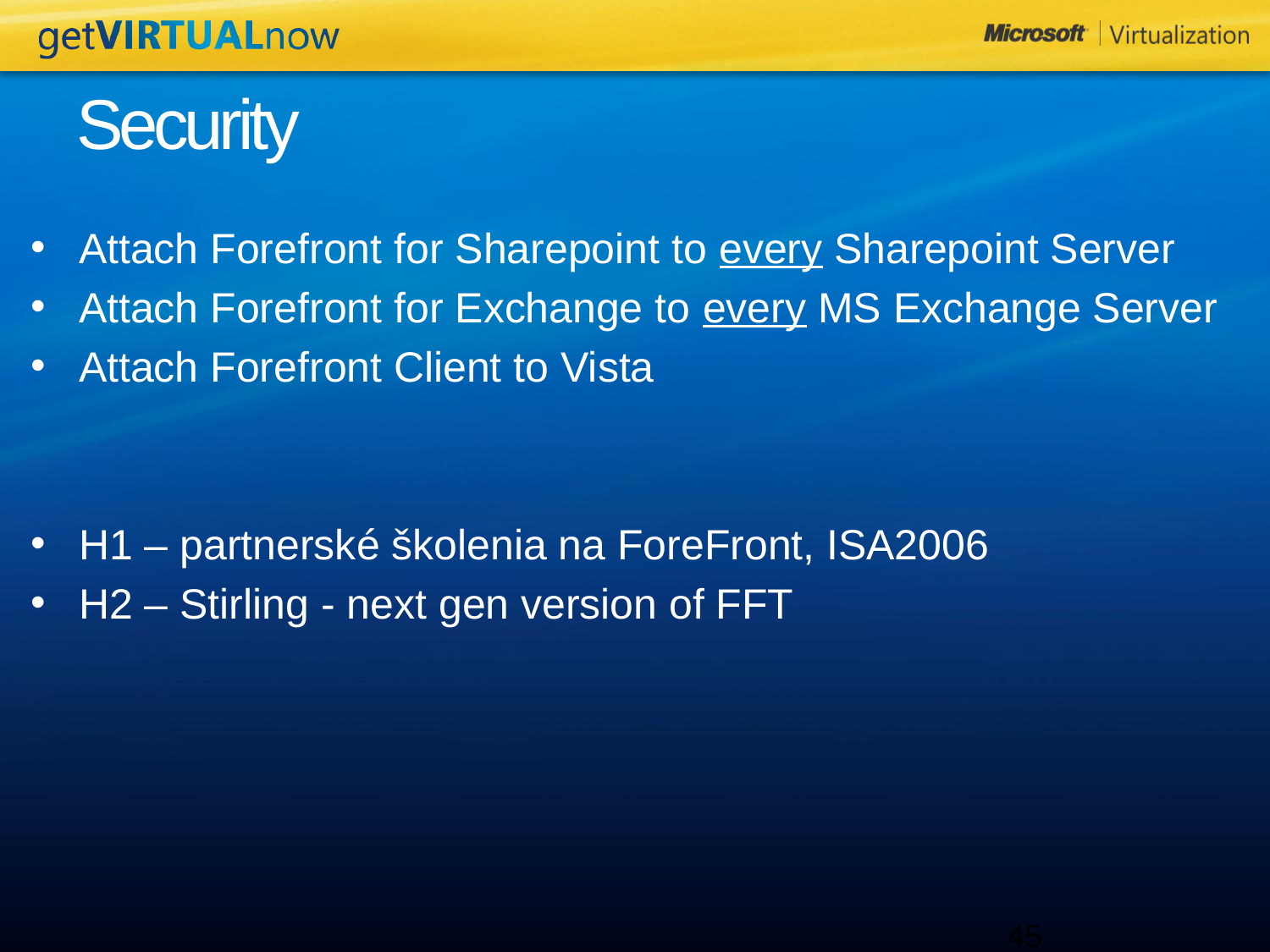

# Security
Attach Forefront for Sharepoint to every Sharepoint Server
Attach Forefront for Exchange to every MS Exchange Server
Attach Forefront Client to Vista

H1 – partnerské školenia na ForeFront, ISA2006
H2 – Stirling - next gen version of FFT

45